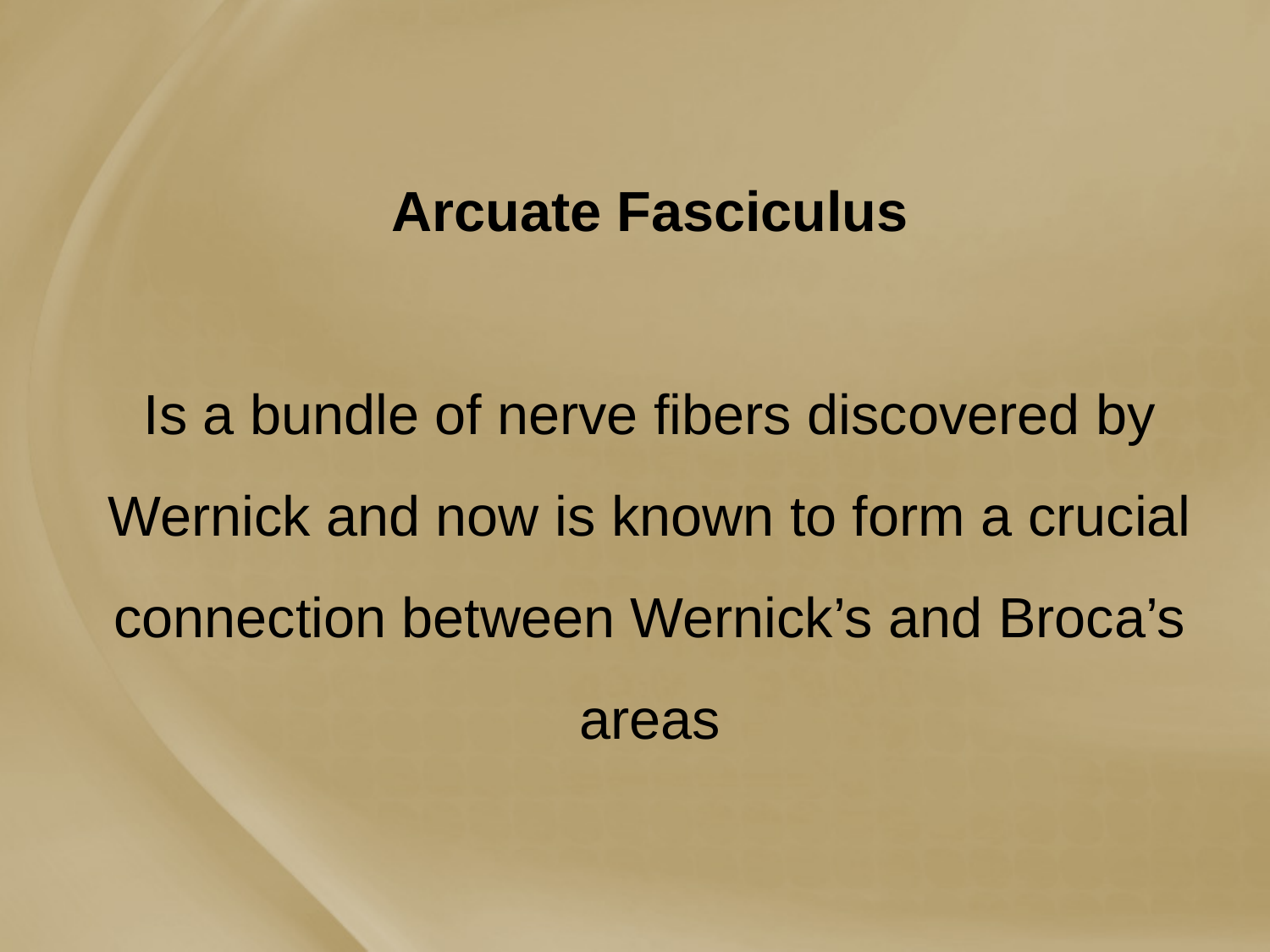

# Arcuate Fasciculus Is a bundle of nerve fibers discovered by Wernick and now is known to form a crucial connection between Wernick’s and Broca’s areas